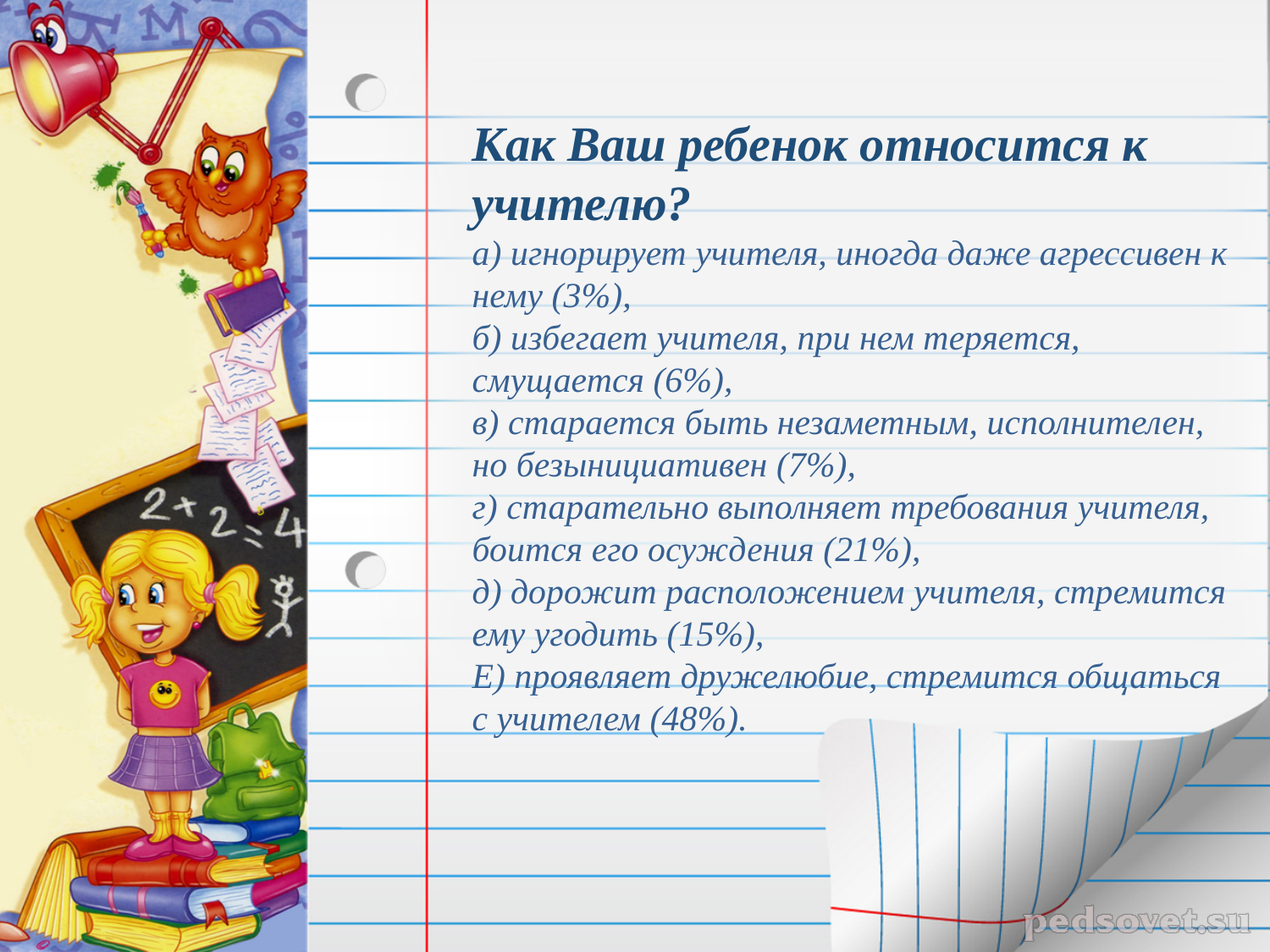

Как Ваш ребенок относится к учителю?
а) игнорирует учителя, иногда даже агрессивен к нему (3%),
б) избегает учителя, при нем теряется, смущается (6%),
в) старается быть незаметным, исполнителен, но безынициативен (7%),
г) старательно выполняет требования учителя, боится его осуждения (21%),
д) дорожит расположением учителя, стремится ему угодить (15%),
Е) проявляет дружелюбие, стремится общаться с учителем (48%).